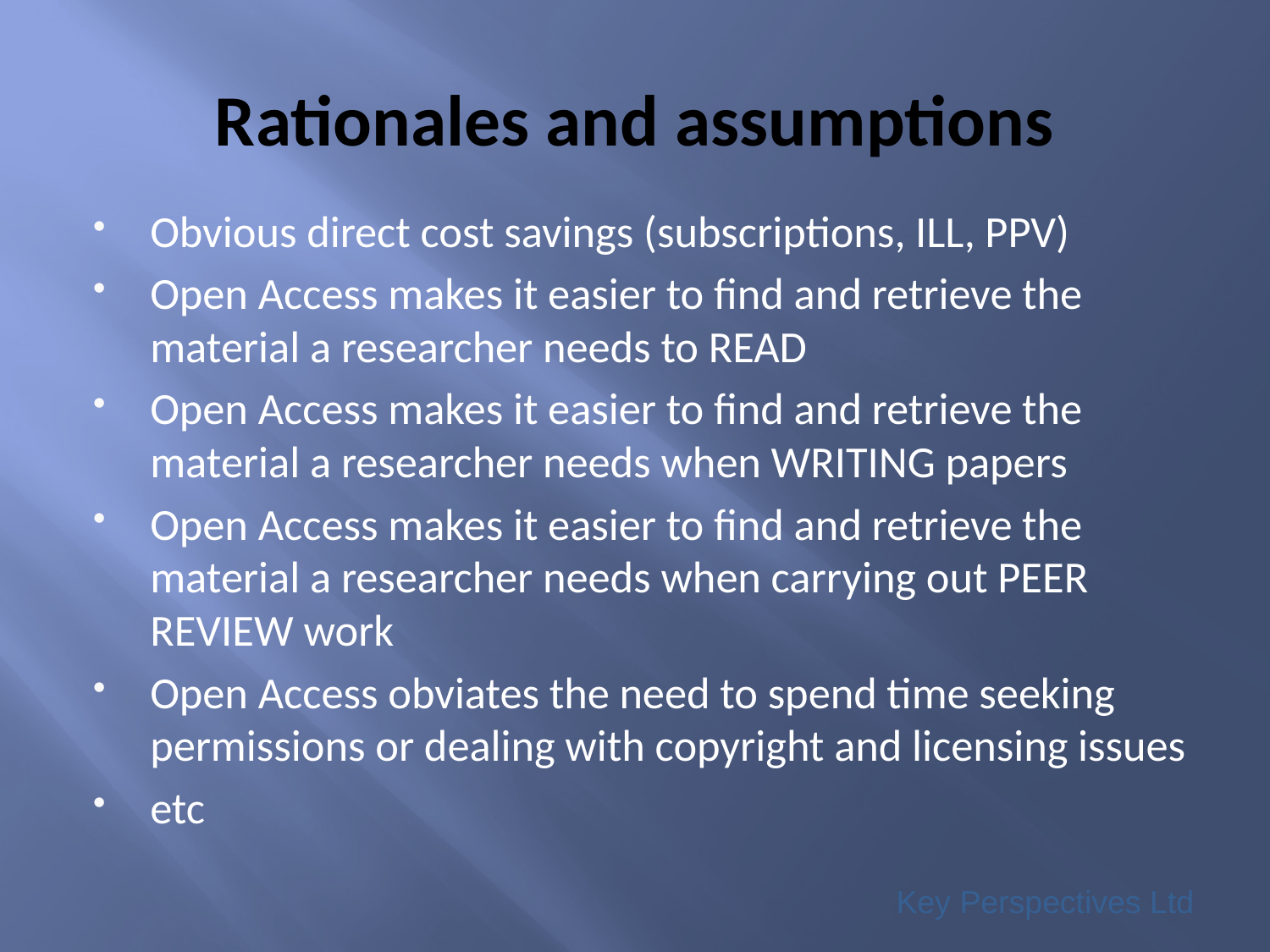

# Rationales and assumptions
Obvious direct cost savings (subscriptions, ILL, PPV)
Open Access makes it easier to find and retrieve the material a researcher needs to READ
Open Access makes it easier to find and retrieve the material a researcher needs when WRITING papers
Open Access makes it easier to find and retrieve the material a researcher needs when carrying out PEER REVIEW work
Open Access obviates the need to spend time seeking permissions or dealing with copyright and licensing issues
etc

Key Perspectives Ltd